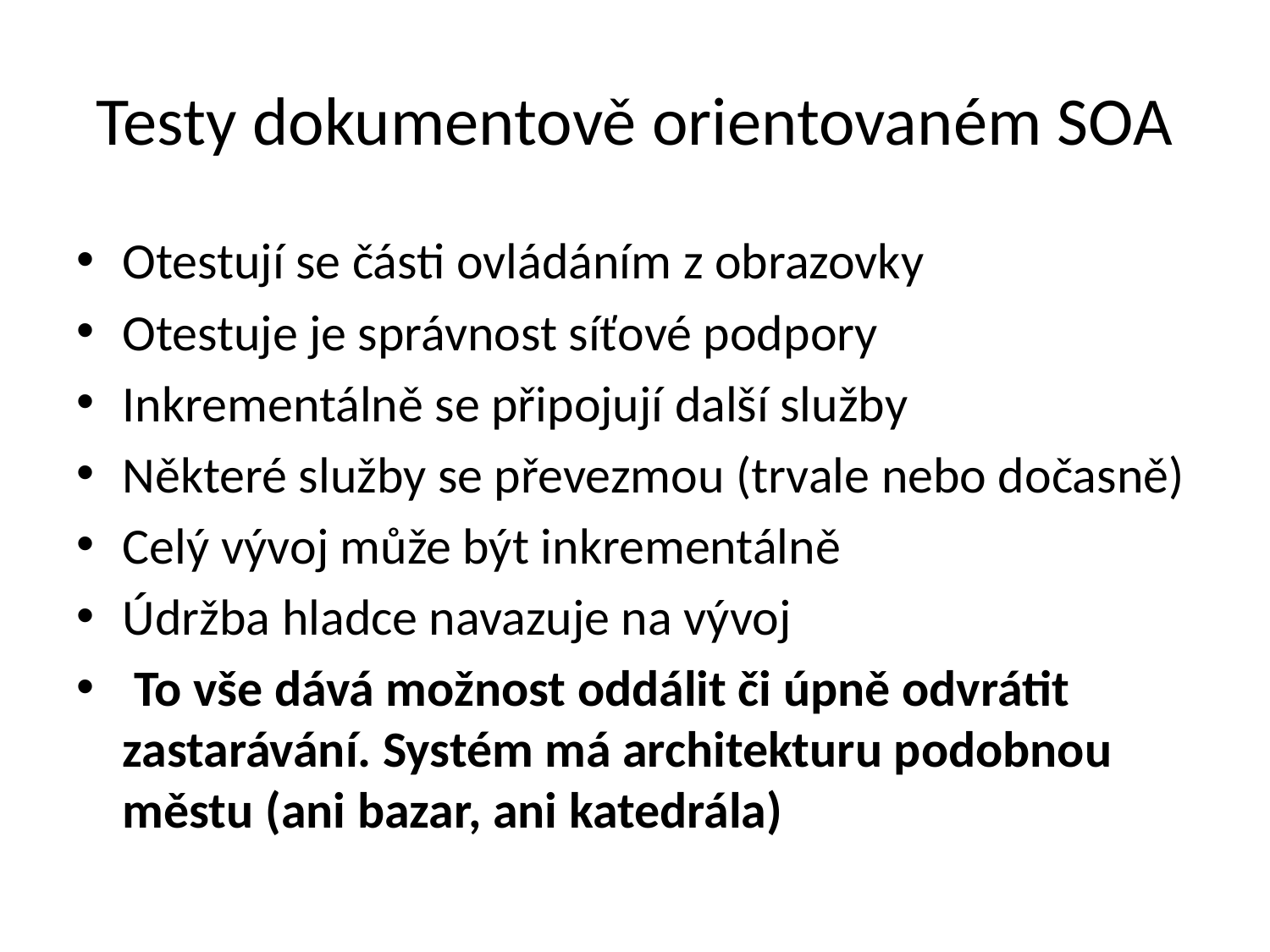

# Testy dokumentově orientovaném SOA
Otestují se části ovládáním z obrazovky
Otestuje je správnost síťové podpory
Inkrementálně se připojují další služby
Některé služby se převezmou (trvale nebo dočasně)
Celý vývoj může být inkrementálně
Údržba hladce navazuje na vývoj
 To vše dává možnost oddálit či úpně odvrátit  zastarávání. Systém má architekturu podobnou městu (ani bazar, ani katedrála)